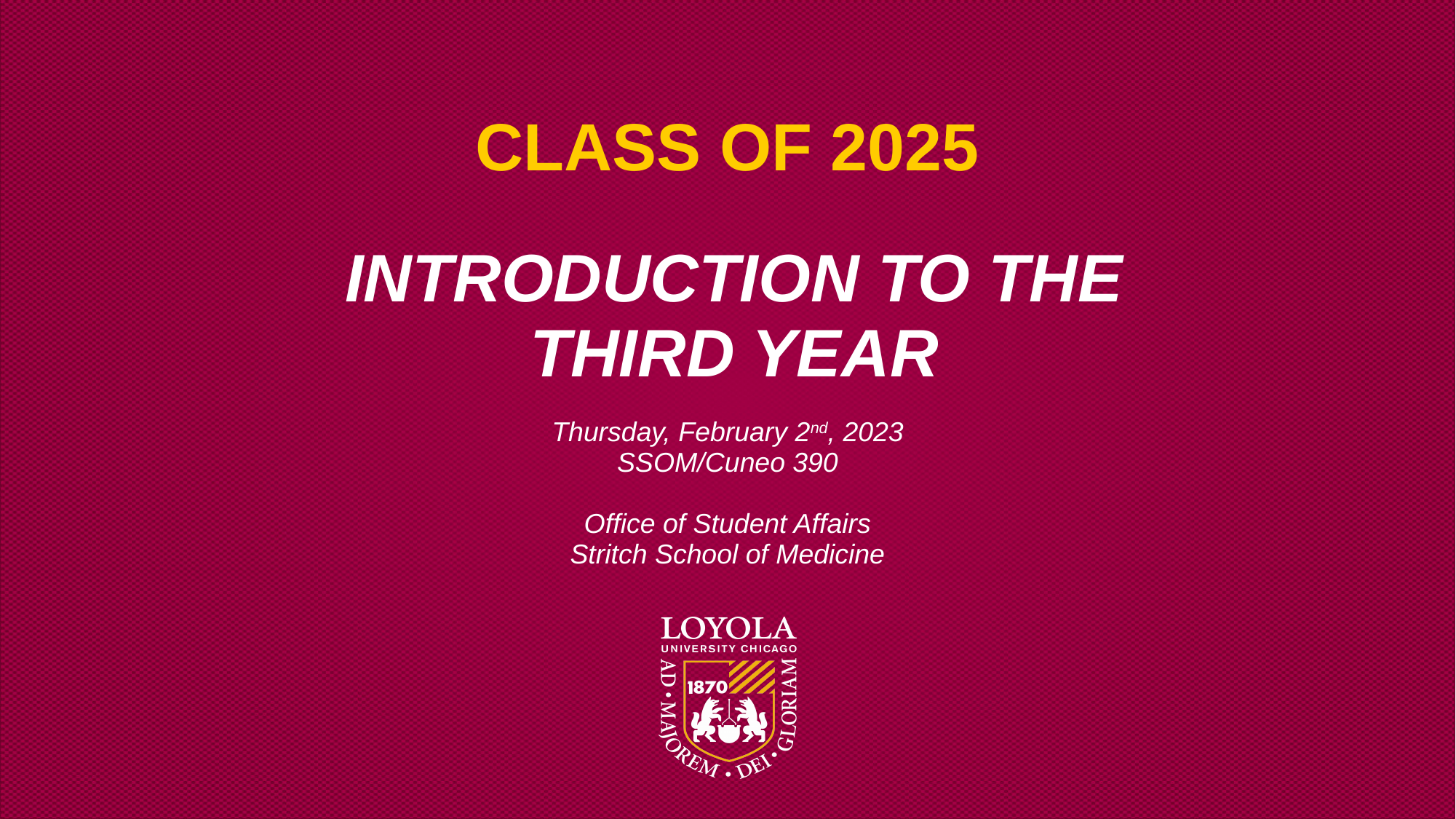

# Class of 2025
INTRODUCTION to the
THIRD YEAR
Thursday, February 2nd, 2023
SSOM/Cuneo 390

Office of Student Affairs
Stritch School of Medicine